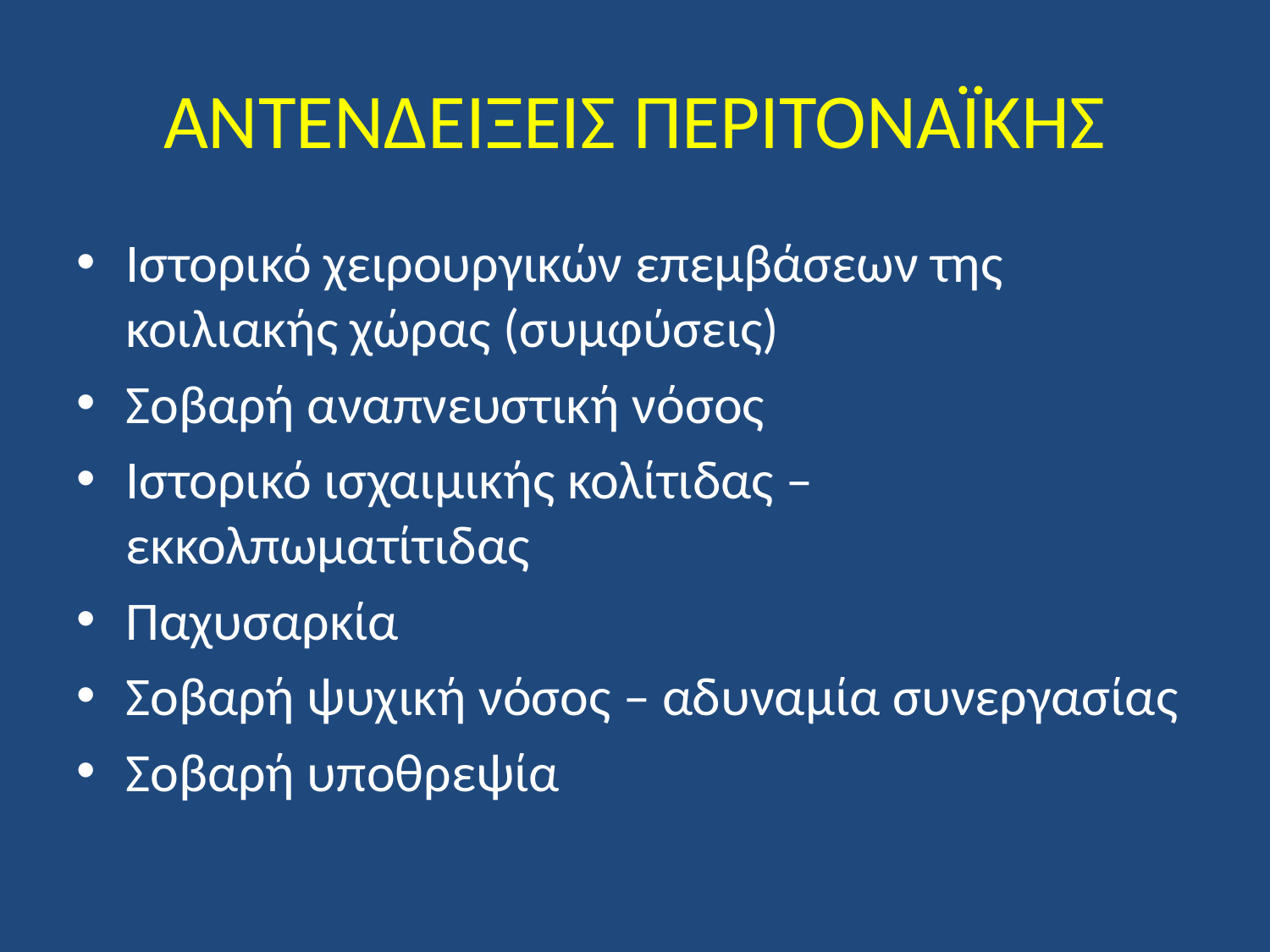

# ΑΝΤΕΝΔΕΙΞΕΙΣ ΠΕΡΙΤΟΝΑΪΚΗΣ
Ιστορικό χειρουργικών επεμβάσεων της κοιλιακής χώρας (συμφύσεις)
Σοβαρή αναπνευστική νόσος
Ιστορικό ισχαιμικής κολίτιδας – εκκολπωματίτιδας
Παχυσαρκία
Σοβαρή ψυχική νόσος – αδυναμία συνεργασίας
Σοβαρή υποθρεψία